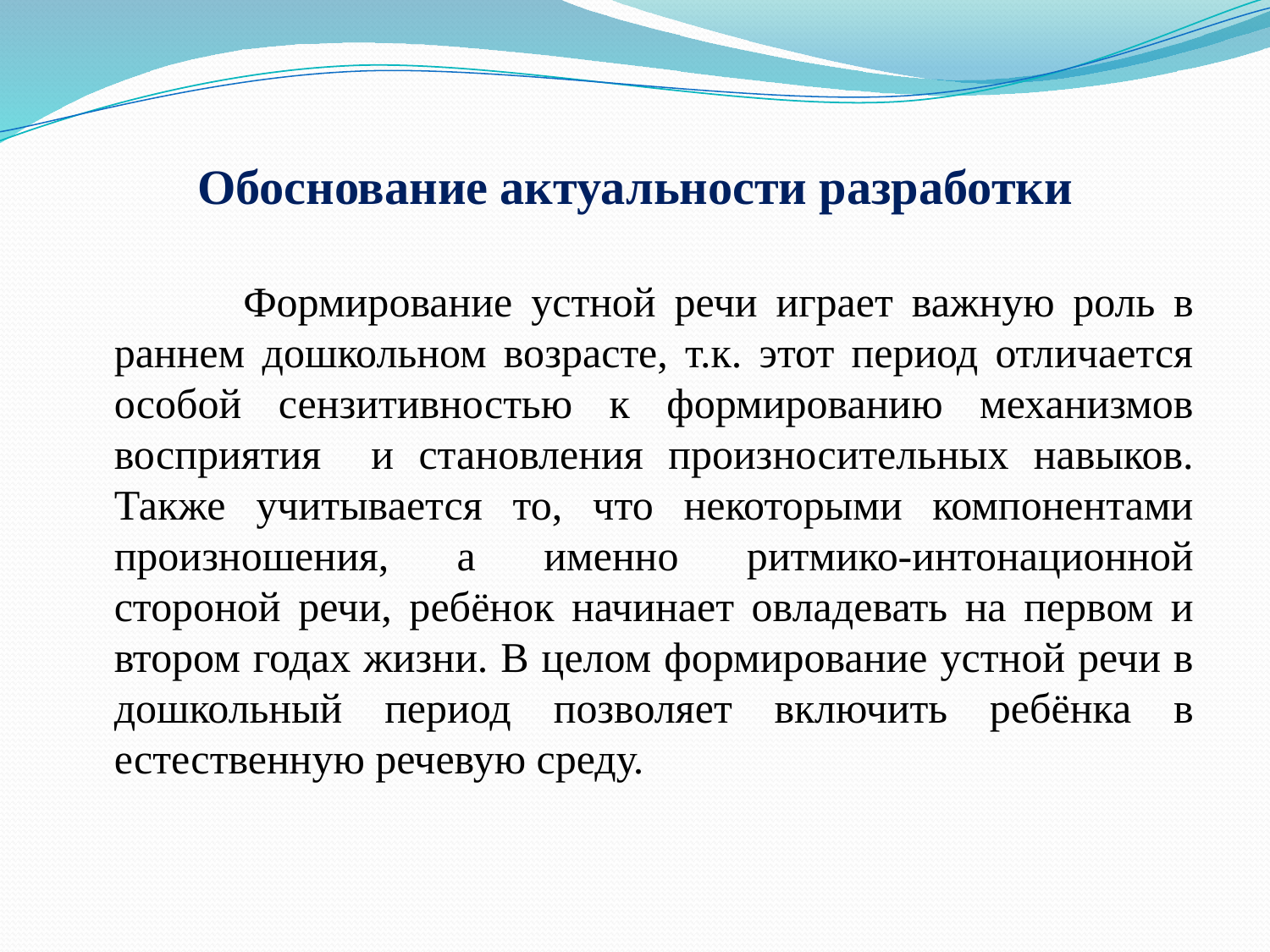

# Обоснование актуальности разработки
         Формирование устной речи играет важную роль в раннем дошкольном возрасте, т.к. этот период отличается особой сензитивностью к формированию механизмов восприятия  и становления произносительных навыков. Также учитывается то, что некоторыми компонентами произношения, а именно ритмико-интонационной стороной речи, ребёнок начинает овладевать на первом и втором годах жизни. В целом формирование устной речи в дошкольный период позволяет включить ребёнка в естественную речевую среду.